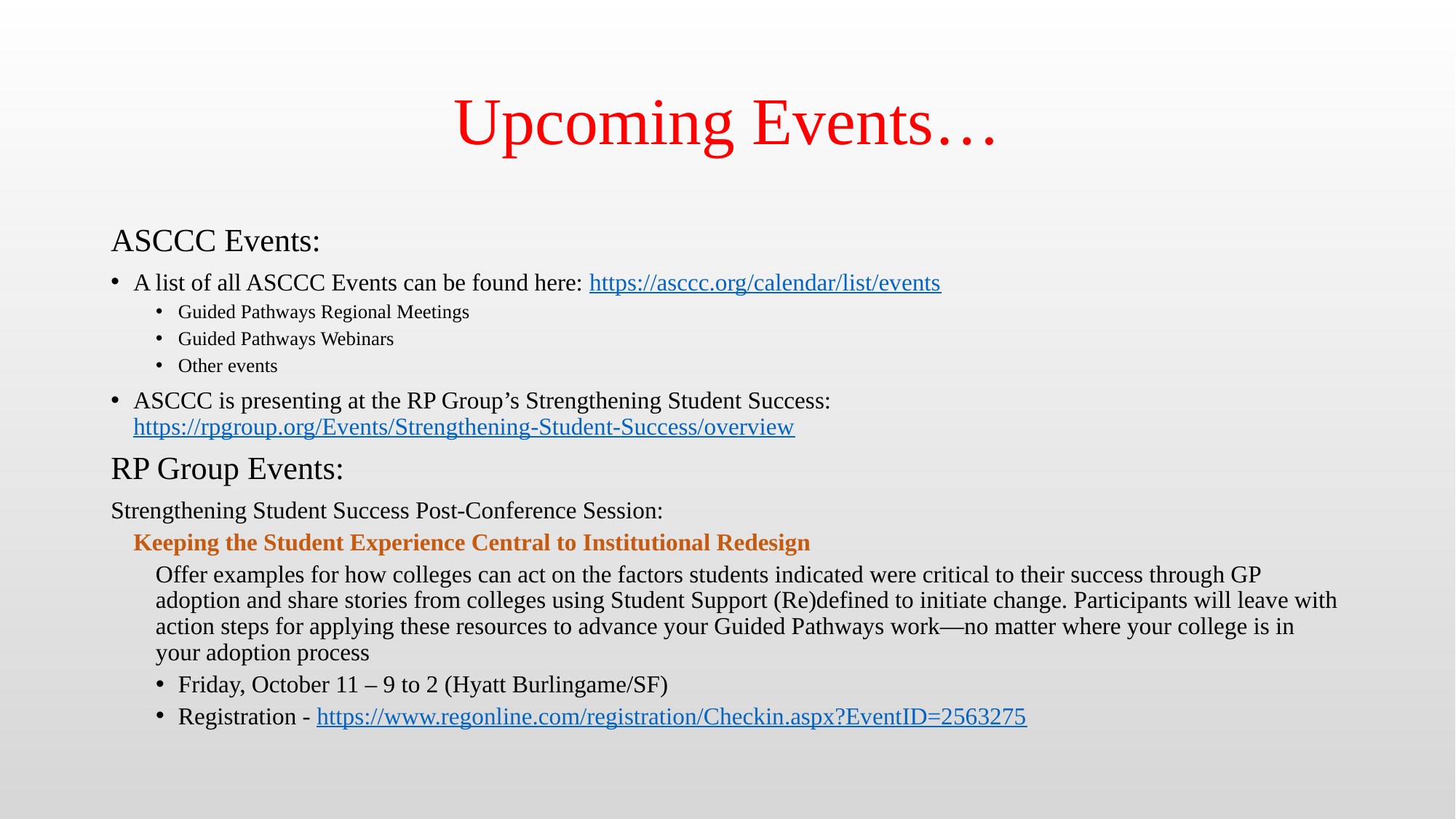

# Upcoming Events…
ASCCC Events:
A list of all ASCCC Events can be found here: https://asccc.org/calendar/list/events
Guided Pathways Regional Meetings
Guided Pathways Webinars
Other events
ASCCC is presenting at the RP Group’s Strengthening Student Success: https://rpgroup.org/Events/Strengthening-Student-Success/overview
RP Group Events:
Strengthening Student Success Post-Conference Session:
Keeping the Student Experience Central to Institutional Redesign
Offer examples for how colleges can act on the factors students indicated were critical to their success through GP adoption and share stories from colleges using Student Support (Re)defined to initiate change. Participants will leave with action steps for applying these resources to advance your Guided Pathways work—no matter where your college is in your adoption process
Friday, October 11 – 9 to 2 (Hyatt Burlingame/SF)
Registration - https://www.regonline.com/registration/Checkin.aspx?EventID=2563275